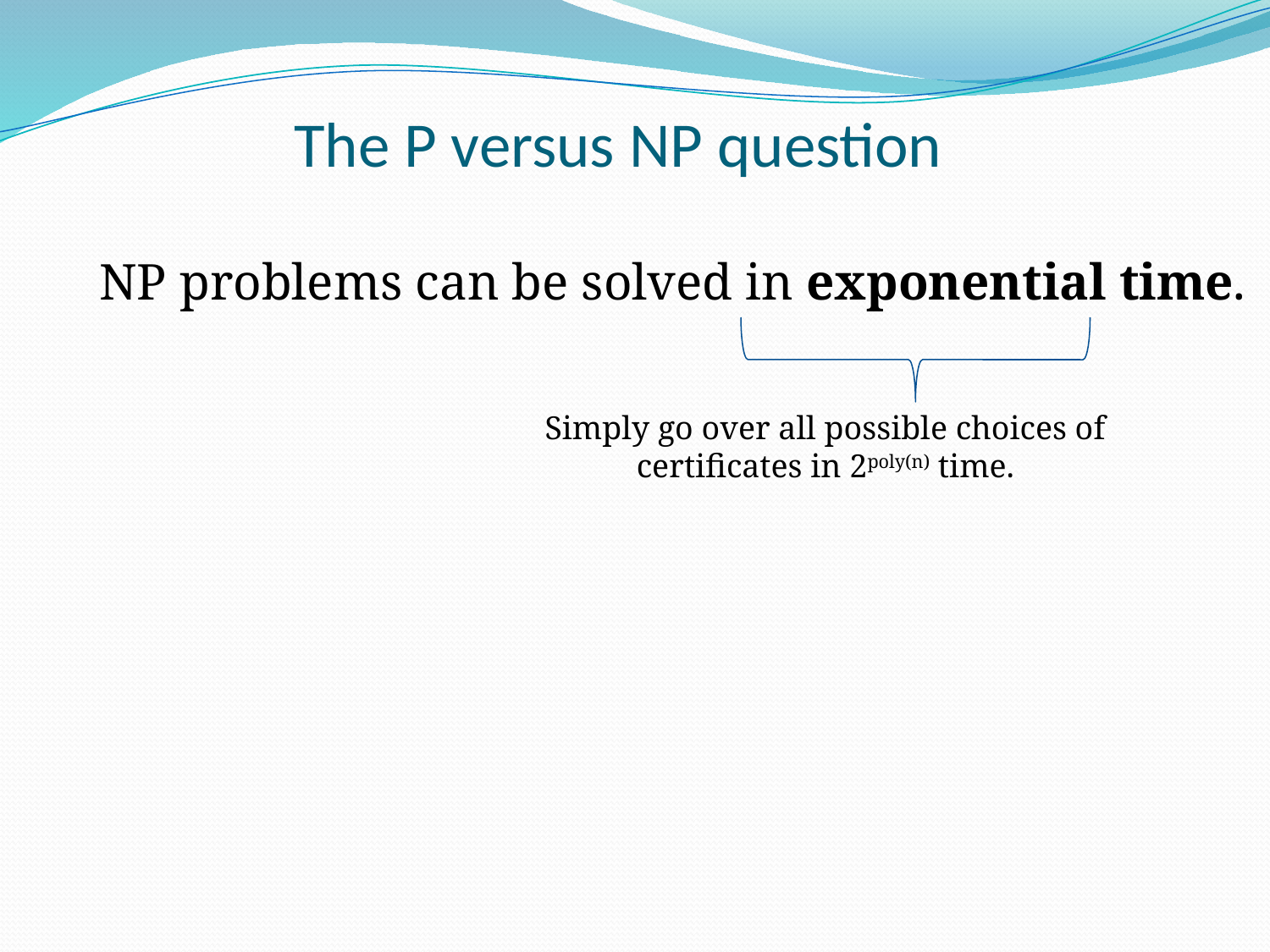

# The P versus NP question

 NP problems can be solved in exponential time.
Simply go over all possible choices of certificates in 2poly(n) time.